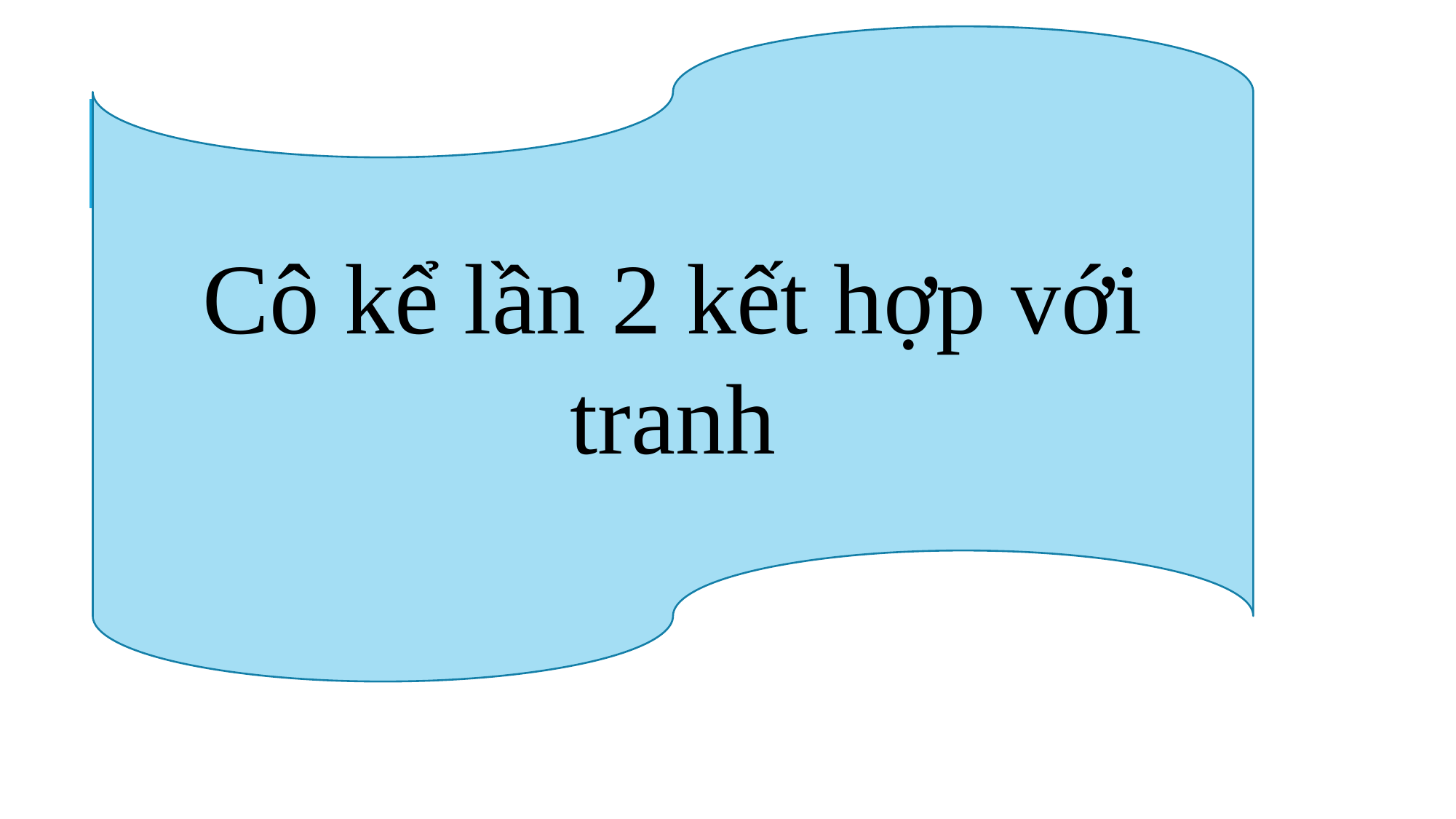

Cô kể lần 2 kết hợp với tranh